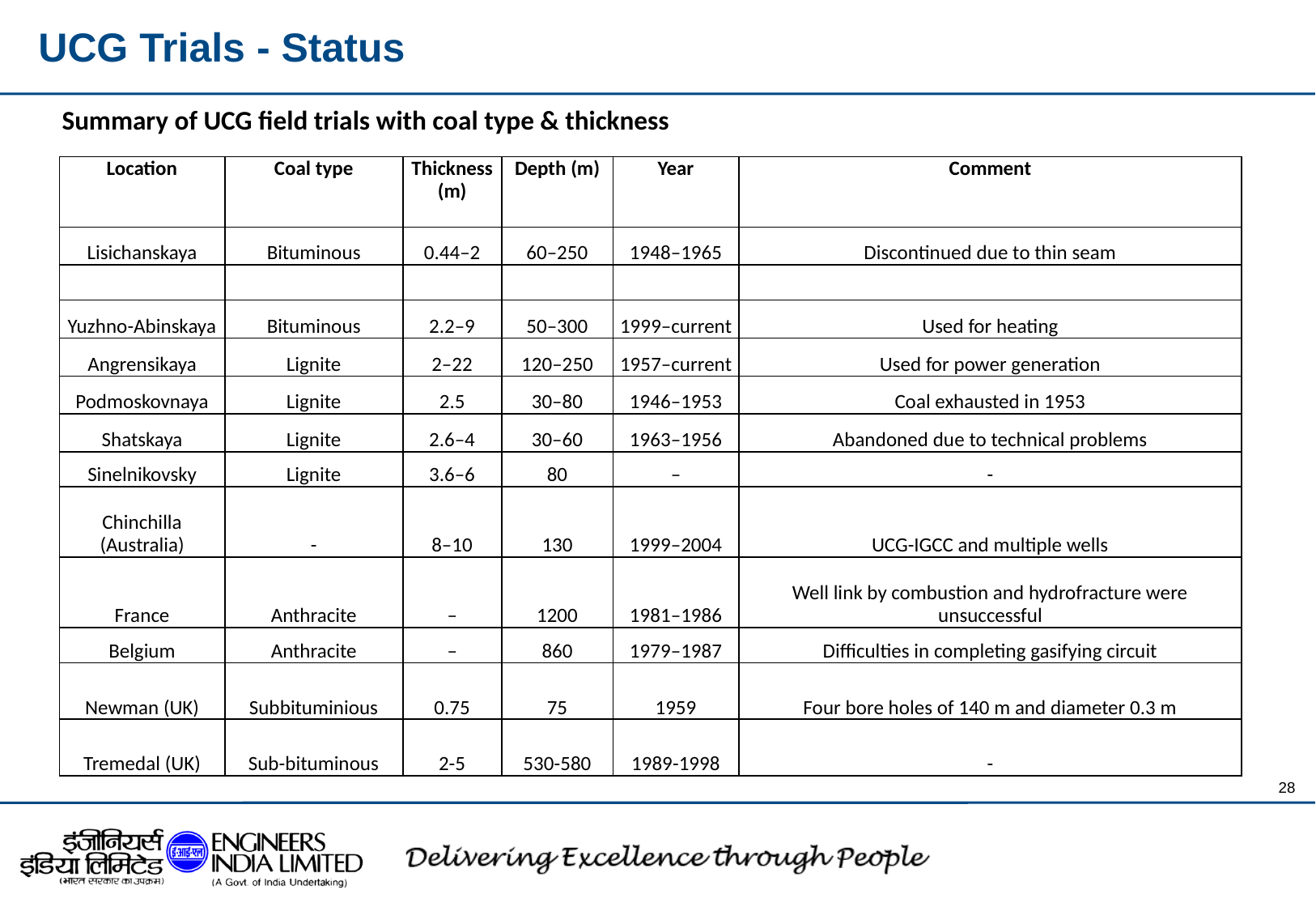

# UCG Trials - Status
| Summary of UCG field trials with coal type & thickness |  |  |  |  |  |
| --- | --- | --- | --- | --- | --- |
| Location | Coal type | Thickness (m) | Depth (m) | Year | Comment |
| Lisichanskaya | Bituminous | 0.44–2 | 60–250 | 1948–1965 | Discontinued due to thin seam |
|  |  |  |  |  |  |
| Yuzhno-Abinskaya | Bituminous | 2.2–9 | 50–300 | 1999–current | Used for heating |
| Angrensikaya | Lignite | 2–22 | 120–250 | 1957–current | Used for power generation |
| Podmoskovnaya | Lignite | 2.5 | 30–80 | 1946–1953 | Coal exhausted in 1953 |
| Shatskaya | Lignite | 2.6–4 | 30–60 | 1963–1956 | Abandoned due to technical problems |
| Sinelnikovsky | Lignite | 3.6–6 | 80 | – | - |
| Chinchilla (Australia) | - | 8–10 | 130 | 1999–2004 | UCG-IGCC and multiple wells |
| France | Anthracite | – | 1200 | 1981–1986 | Well link by combustion and hydrofracture were unsuccessful |
| Belgium | Anthracite | – | 860 | 1979–1987 | Difficulties in completing gasifying circuit |
| Newman (UK) | Subbituminious | 0.75 | 75 | 1959 | Four bore holes of 140 m and diameter 0.3 m |
| Tremedal (UK) | Sub-bituminous | 2-5 | 530-580 | 1989-1998 | - |
28